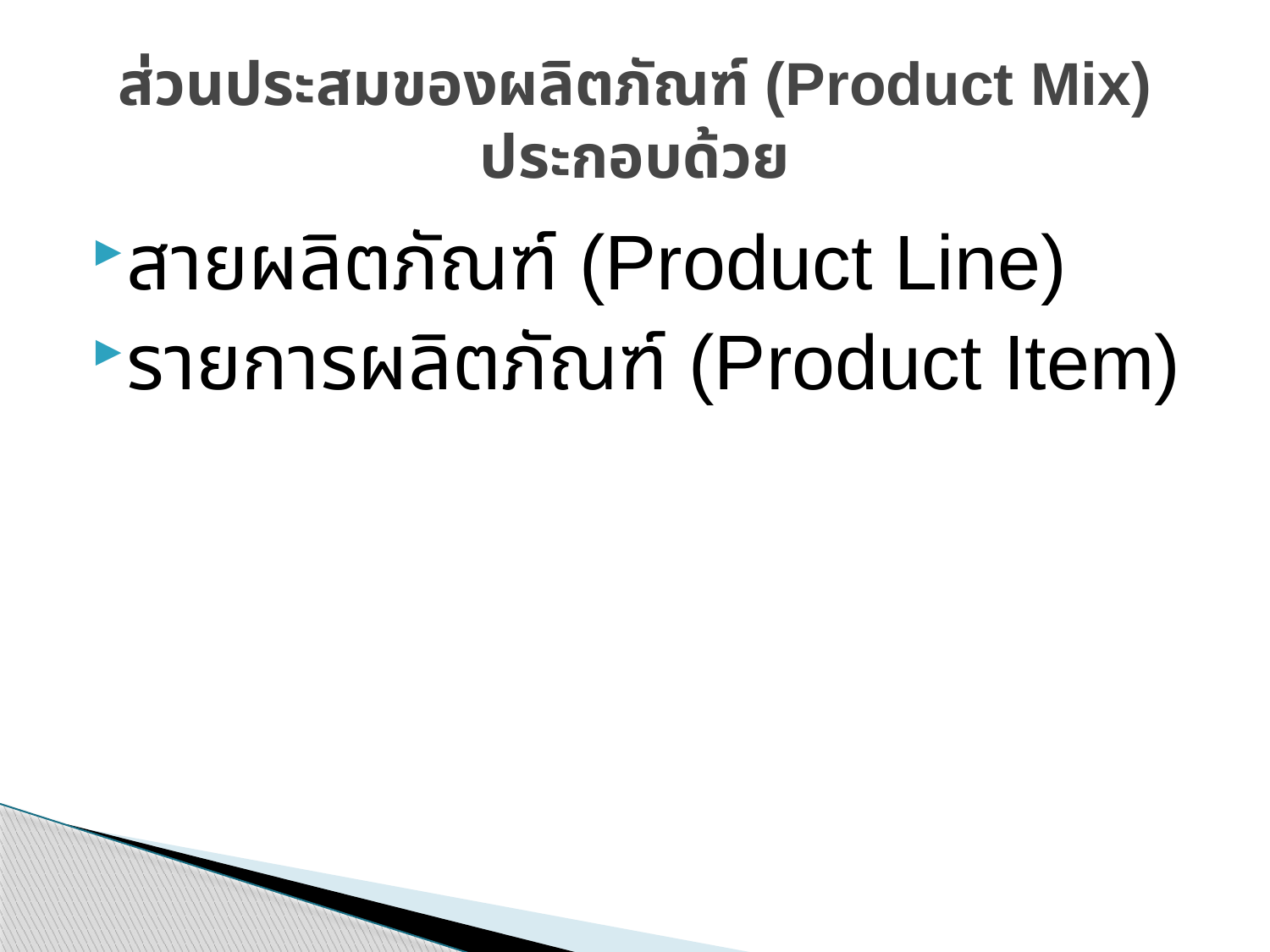

# ส่วนประสมของผลิตภัณฑ์ (Product Mix) ประกอบด้วย
สายผลิตภัณฑ์ (Product Line)
รายการผลิตภัณฑ์ (Product Item)